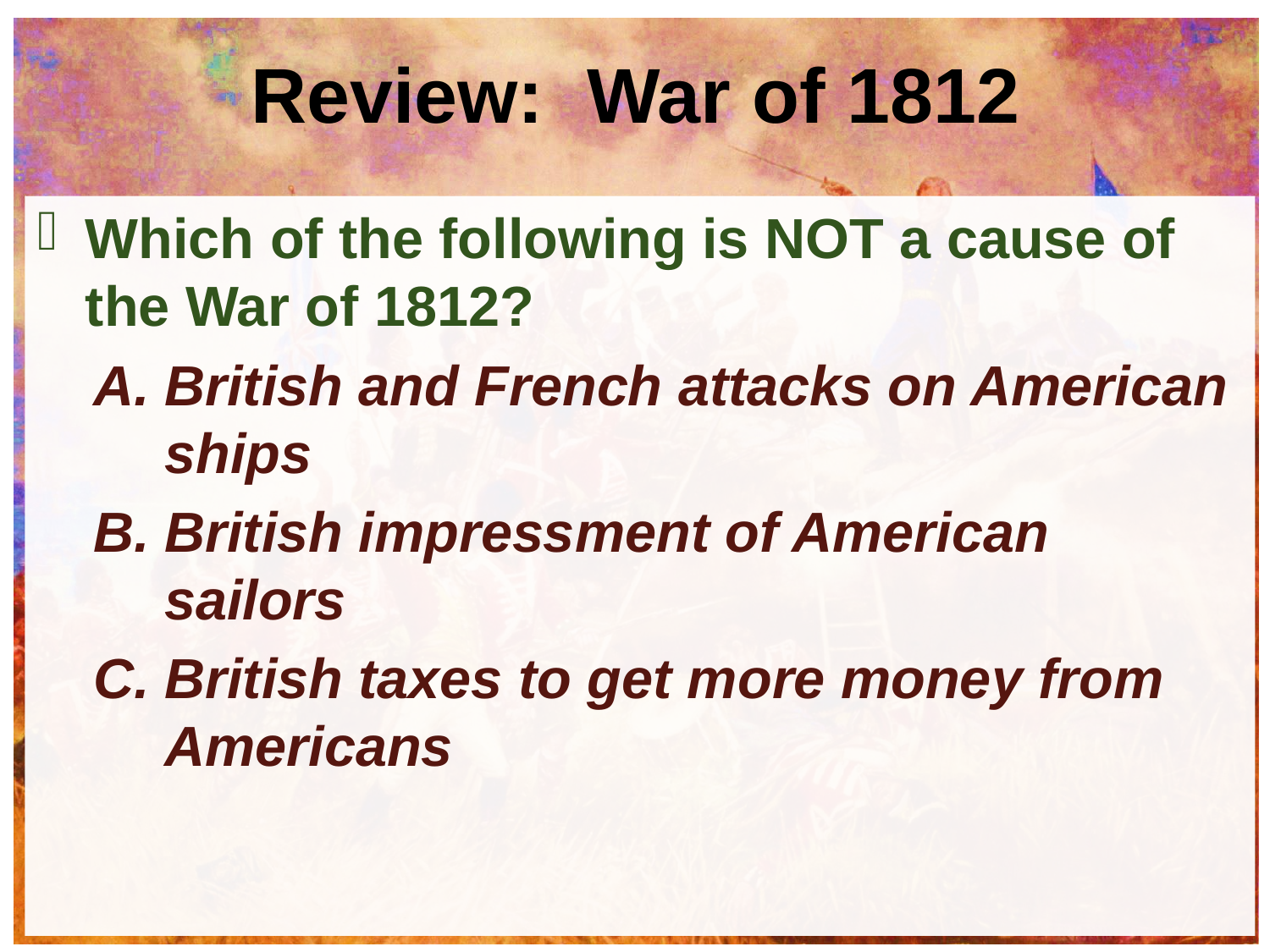

# Review:  War of 1812
Which of the following is NOT a cause of the War of 1812?
British and French attacks on American ships
British impressment of American sailors
British taxes to get more money from Americans